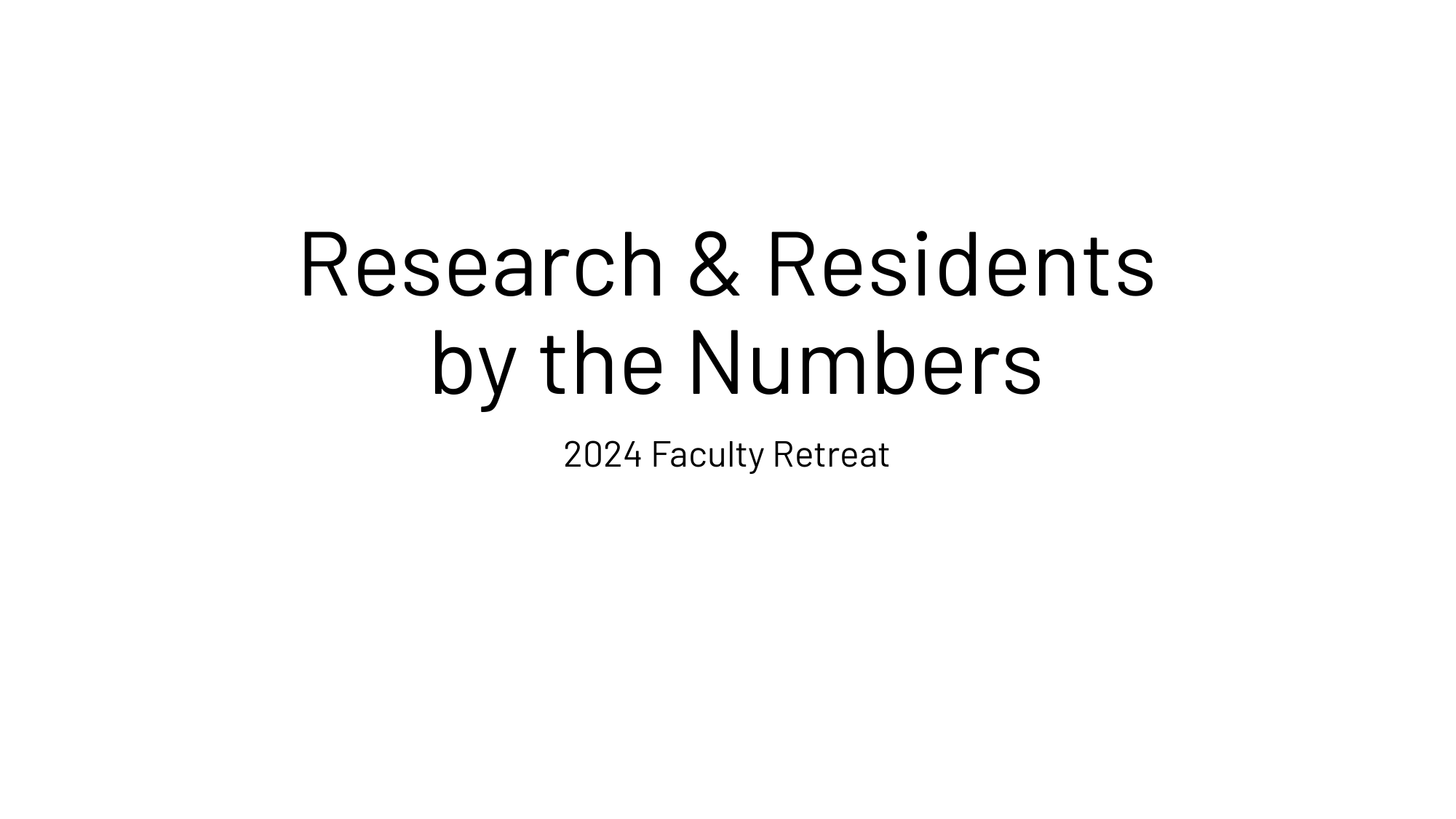

# Research & Residents by the Numbers
2024 Faculty Retreat